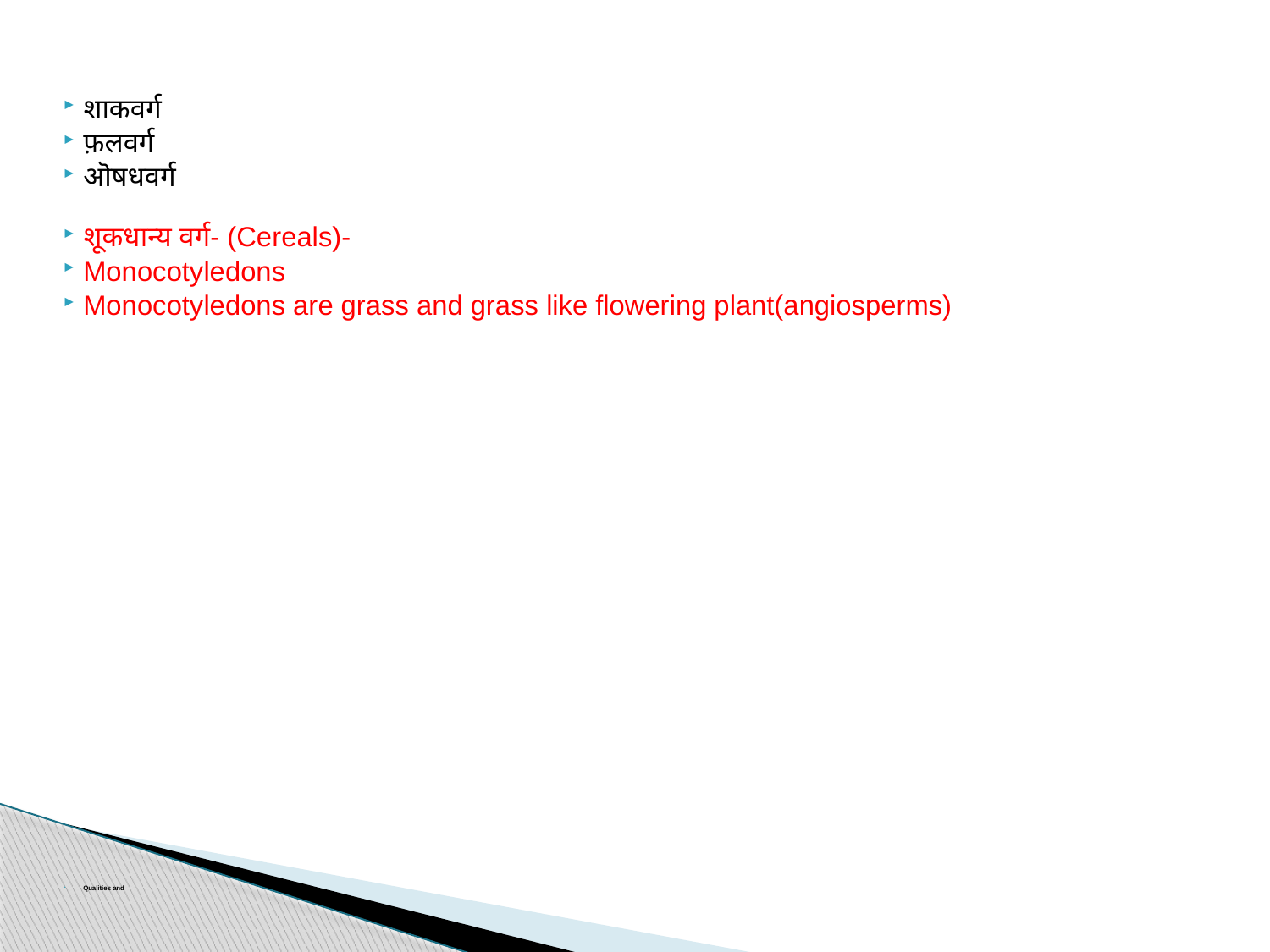

शाकवर्ग
फ़लवर्ग
ऒषधवर्ग

शूकधान्य वर्ग- (Cereals)-
Monocotyledons
Monocotyledons are grass and grass like flowering plant(angiosperms)

Qualities and